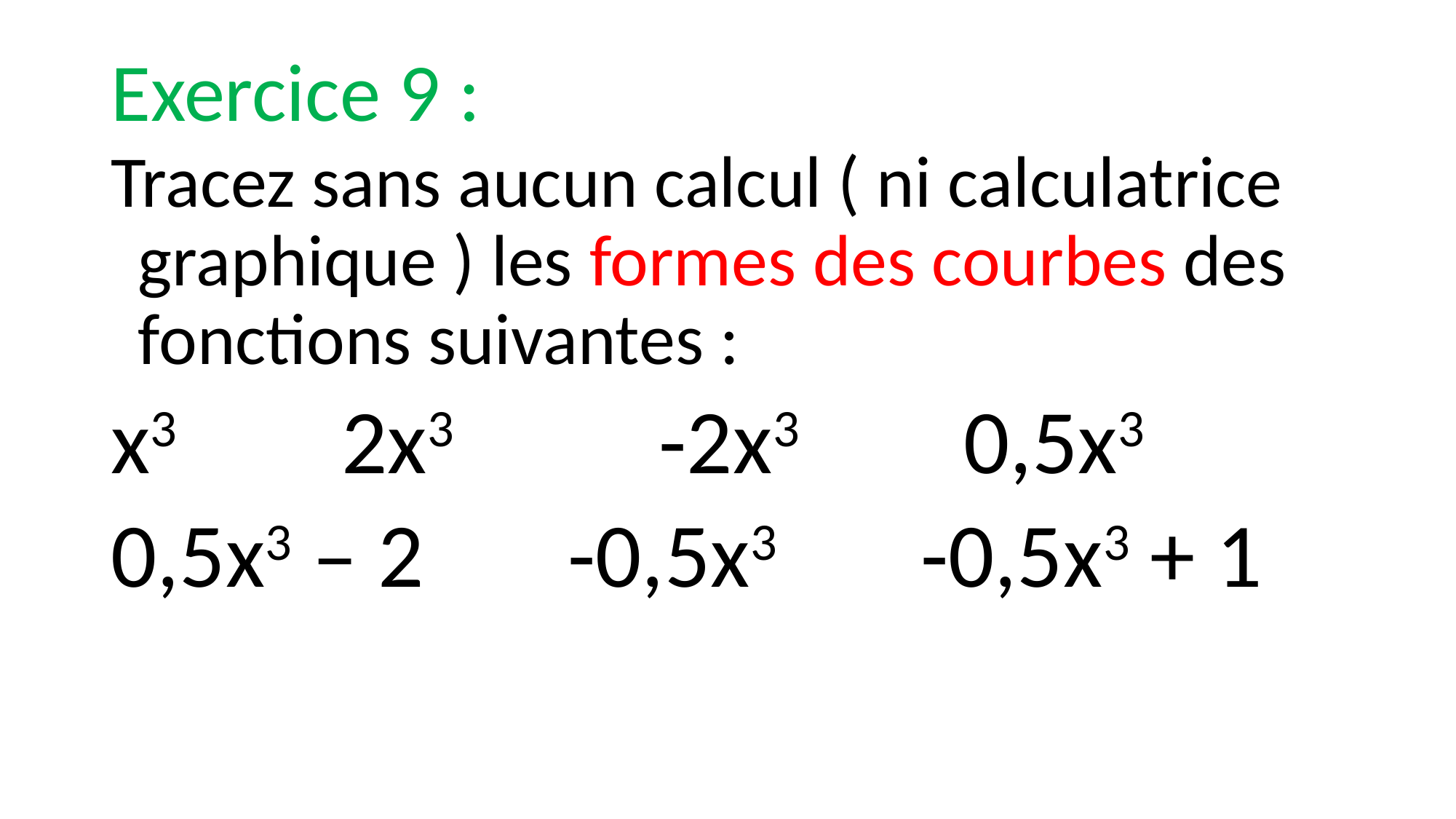

# Exercice 9 :
Tracez sans aucun calcul ( ni calculatrice graphique ) les formes des courbes des fonctions suivantes :
x3        2x3          -2x3        0,5x3
0,5x3 – 2       -0,5x3       -0,5x3 + 1